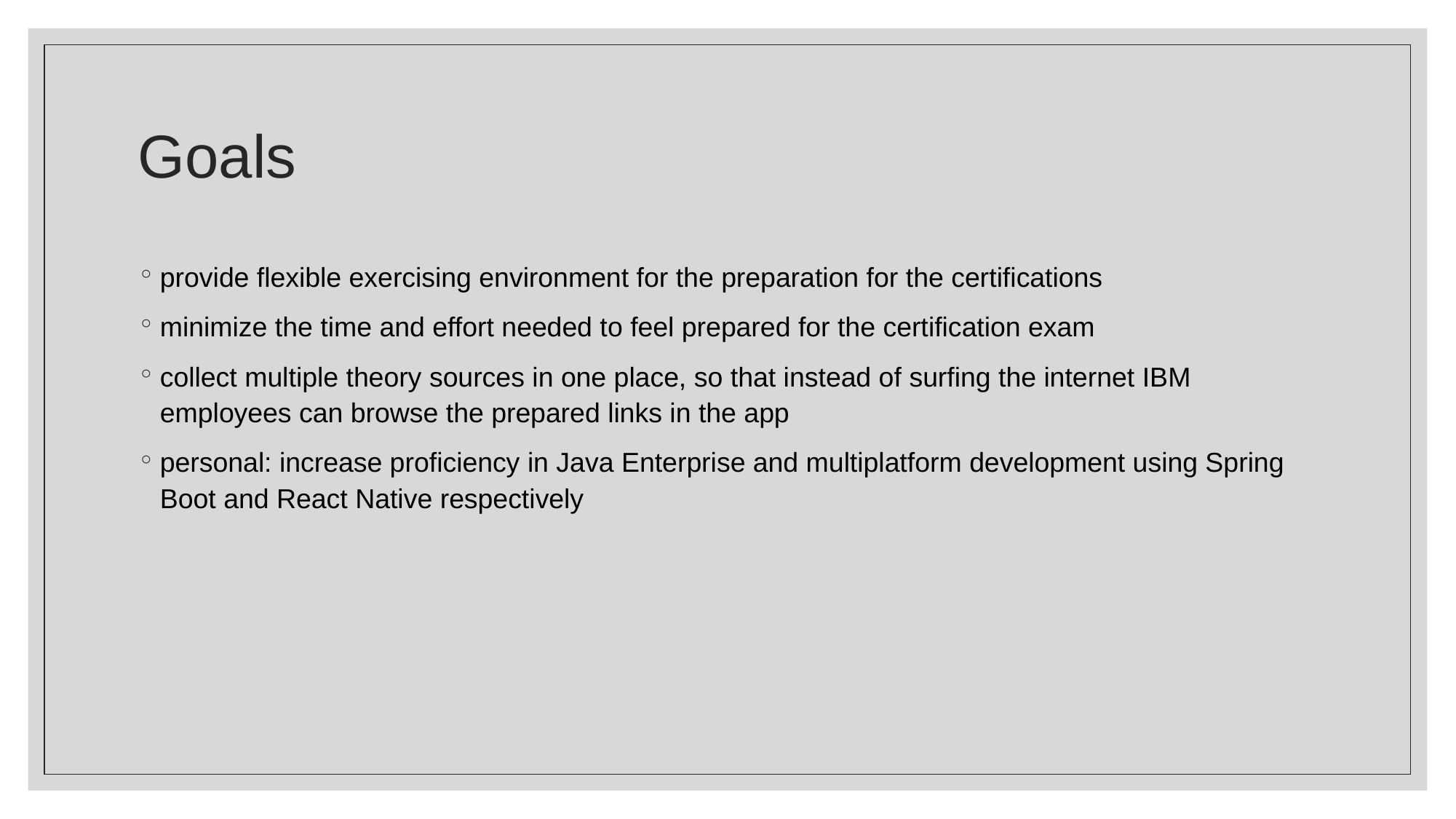

# Goals
provide flexible exercising environment for the preparation for the certifications
minimize the time and effort needed to feel prepared for the certification exam
collect multiple theory sources in one place, so that instead of surfing the internet IBM employees can browse the prepared links in the app
personal: increase proficiency in Java Enterprise and multiplatform development using Spring Boot and React Native respectively